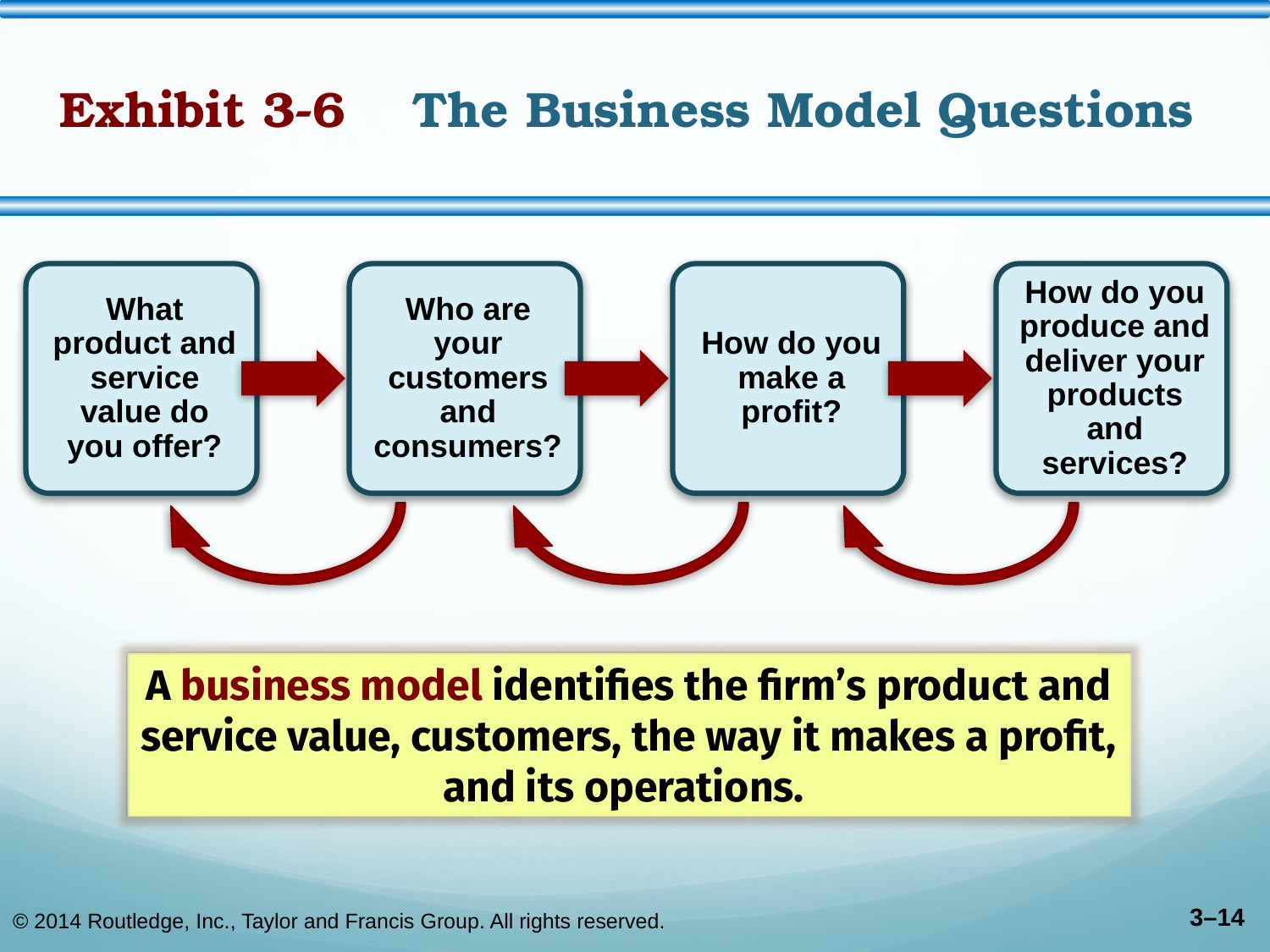

# Exhibit 3-6    The Business Model Questions
What product and service value do you offer?

Who are your customers and consumers?

How do you make a profit?

How do you produce and deliver your products and services?

A business model identifies the firm’s product and service value, customers, the way it makes a profit, and its operations.
© 2014 Routledge, Inc., Taylor and Francis Group. All rights reserved.
3–14